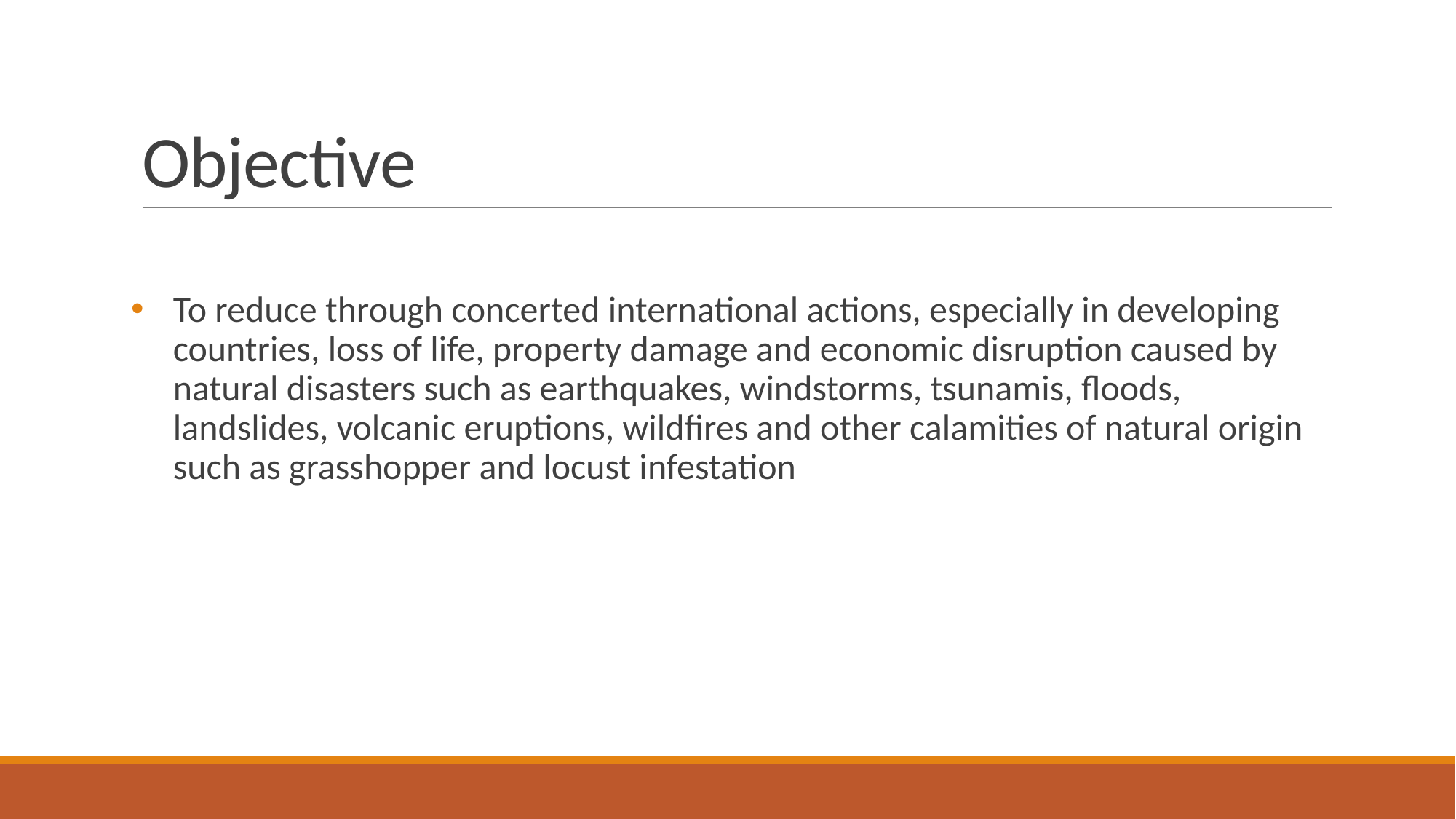

# Objective

To reduce through concerted international actions, especially in developing countries, loss of life, property damage and economic disruption caused by natural disasters such as earthquakes, windstorms, tsunamis, floods, landslides, volcanic eruptions, wildfires and other calamities of natural origin such as grasshopper and locust infestation